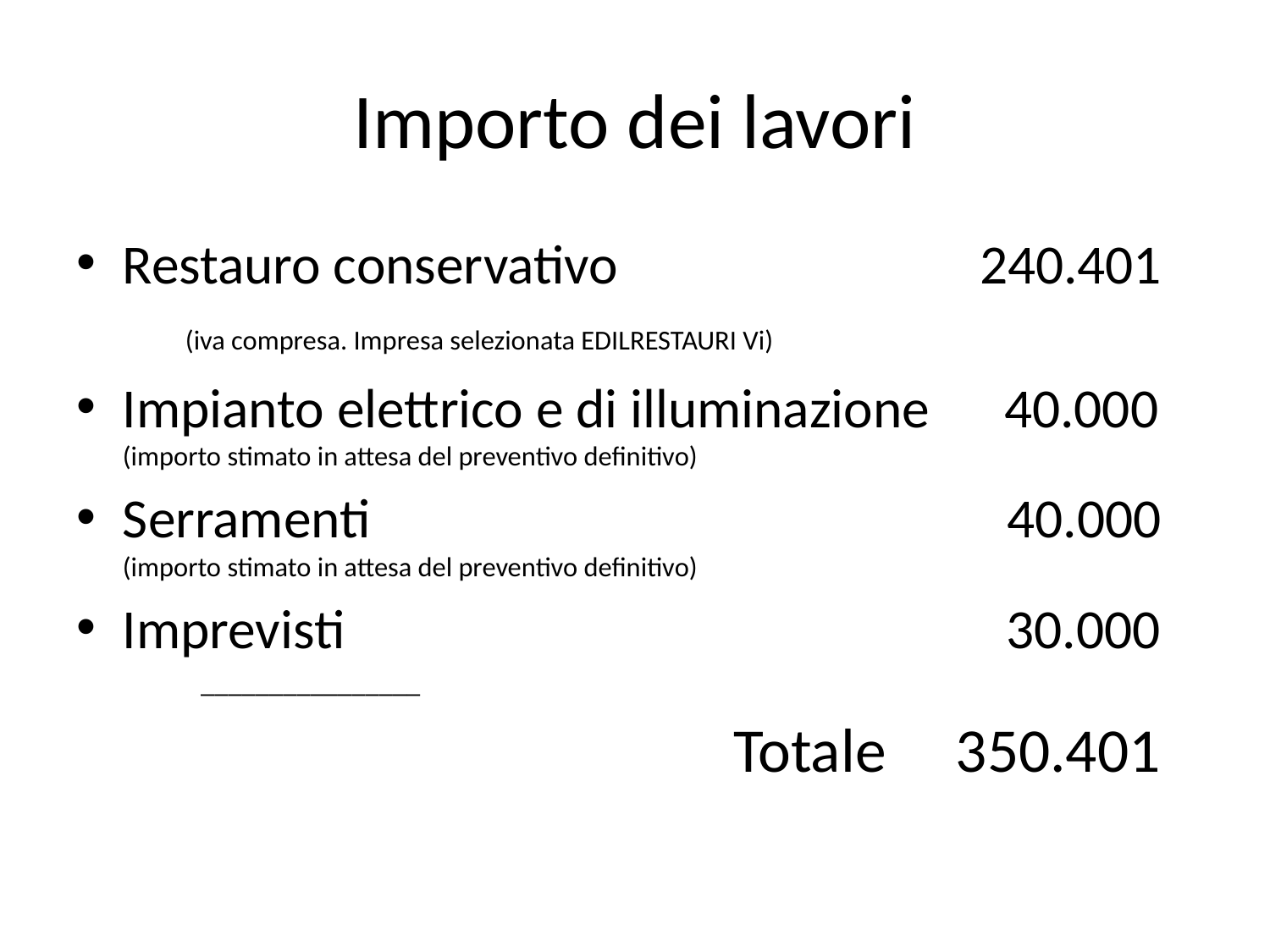

# Importo dei lavori
Restauro conservativo                             240.401        (iva compresa. Impresa selezionata EDILRESTAURI Vi)
Impianto elettrico e di illuminazione      40.000  (importo stimato in attesa del preventivo definitivo)
Serramenti                                                   40.000  (importo stimato in attesa del preventivo definitivo)
Imprevisti                                                     30.000
														________________
                  Totale     350.401